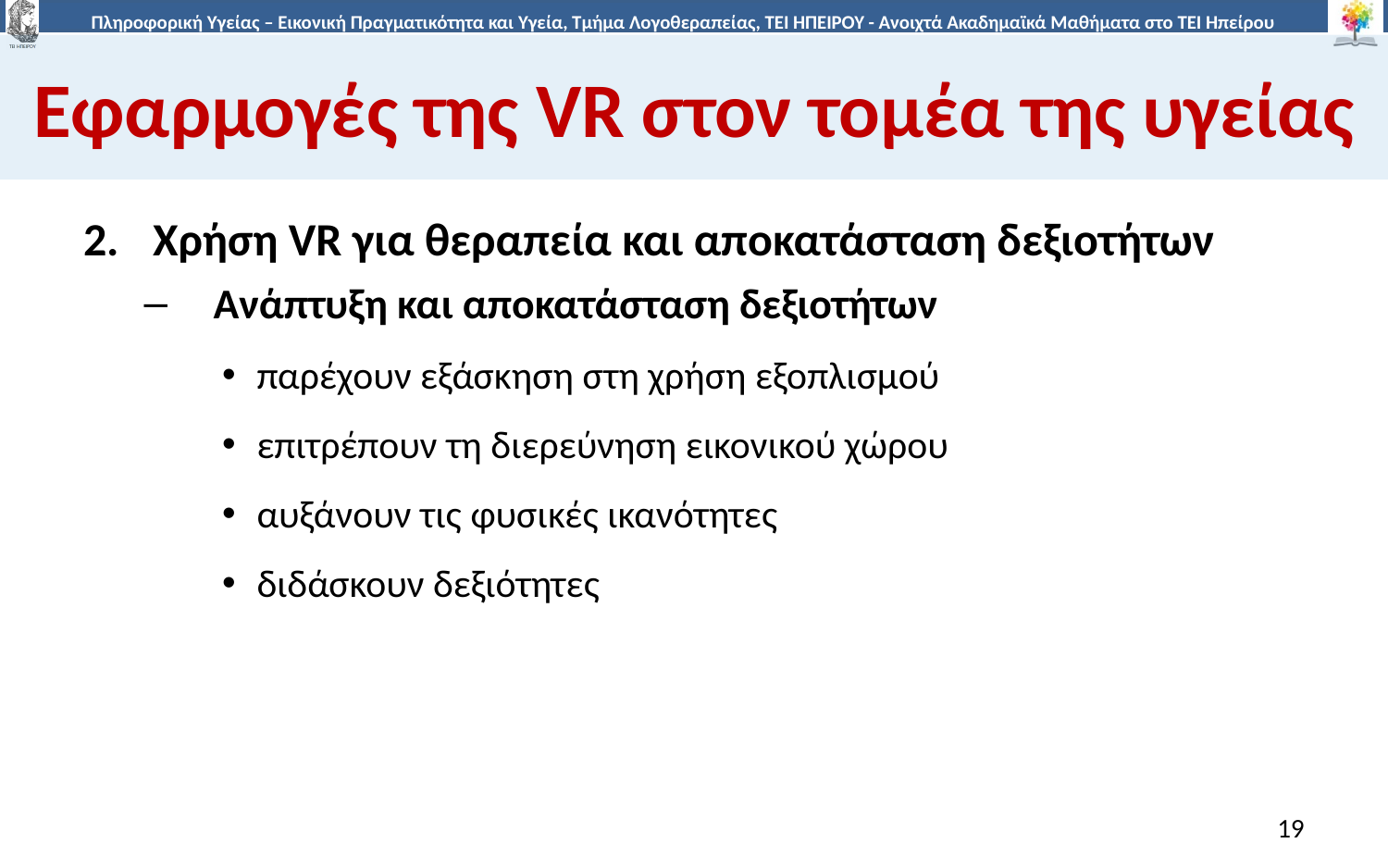

# Εφαρμογές της VR στον τομέα της υγείας
Χρήση VR για θεραπεία και αποκατάσταση δεξιοτήτων
Ανάπτυξη και αποκατάσταση δεξιοτήτων
παρέχουν εξάσκηση στη χρήση εξοπλισμού
επιτρέπουν τη διερεύνηση εικονικού χώρου
αυξάνουν τις φυσικές ικανότητες
διδάσκουν δεξιότητες
19